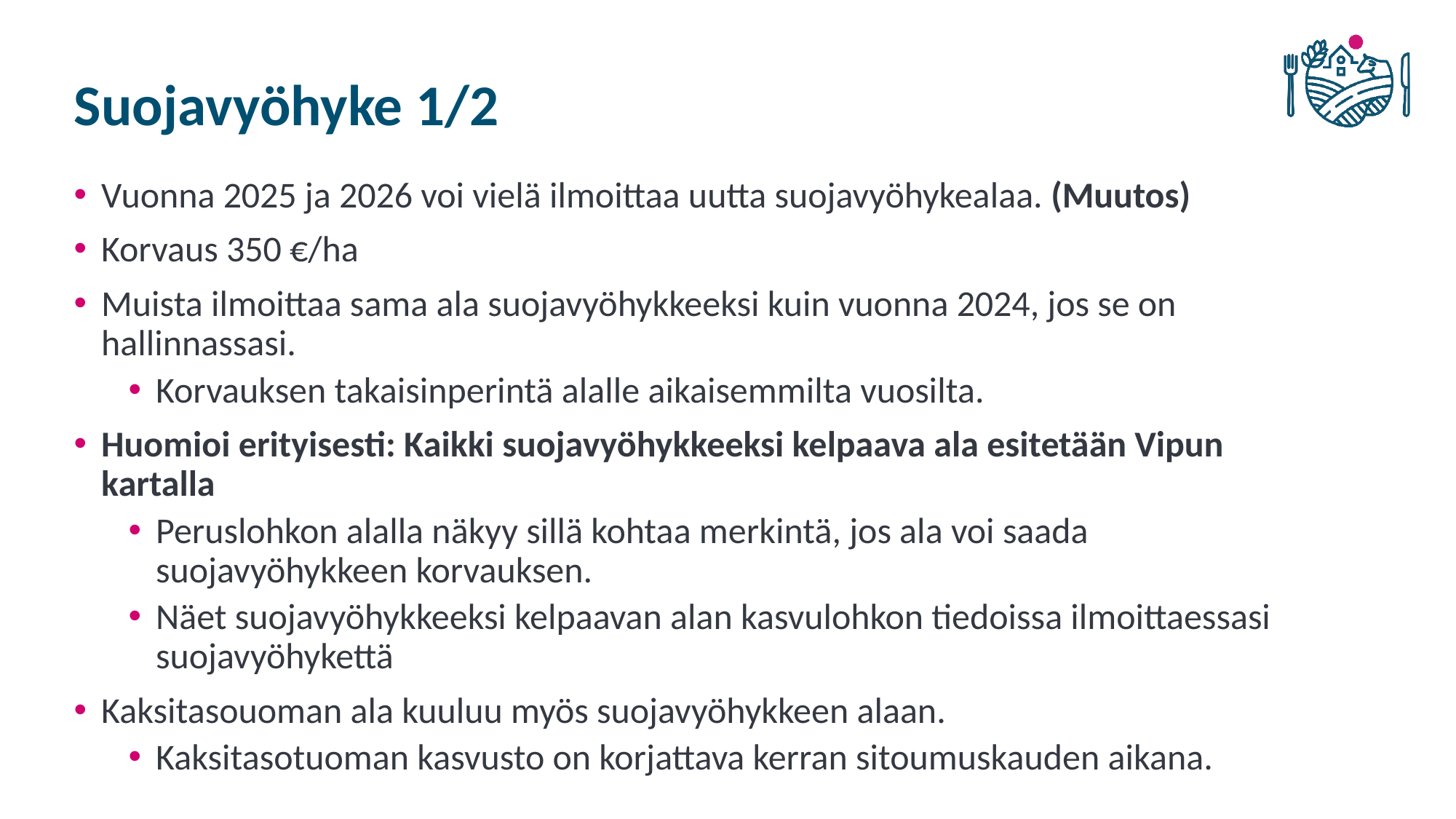

# Suojavyöhyke 1/2
Vuonna 2025 ja 2026 voi vielä ilmoittaa uutta suojavyöhykealaa. (Muutos)
Korvaus 350 €/ha
Muista ilmoittaa sama ala suojavyöhykkeeksi kuin vuonna 2024, jos se on hallinnassasi.
Korvauksen takaisinperintä alalle aikaisemmilta vuosilta.
Huomioi erityisesti: Kaikki suojavyöhykkeeksi kelpaava ala esitetään Vipun kartalla
Peruslohkon alalla näkyy sillä kohtaa merkintä, jos ala voi saada suojavyöhykkeen korvauksen.
Näet suojavyöhykkeeksi kelpaavan alan kasvulohkon tiedoissa ilmoittaessasi suojavyöhykettä
Kaksitasouoman ala kuuluu myös suojavyöhykkeen alaan.
Kaksitasotuoman kasvusto on korjattava kerran sitoumuskauden aikana.